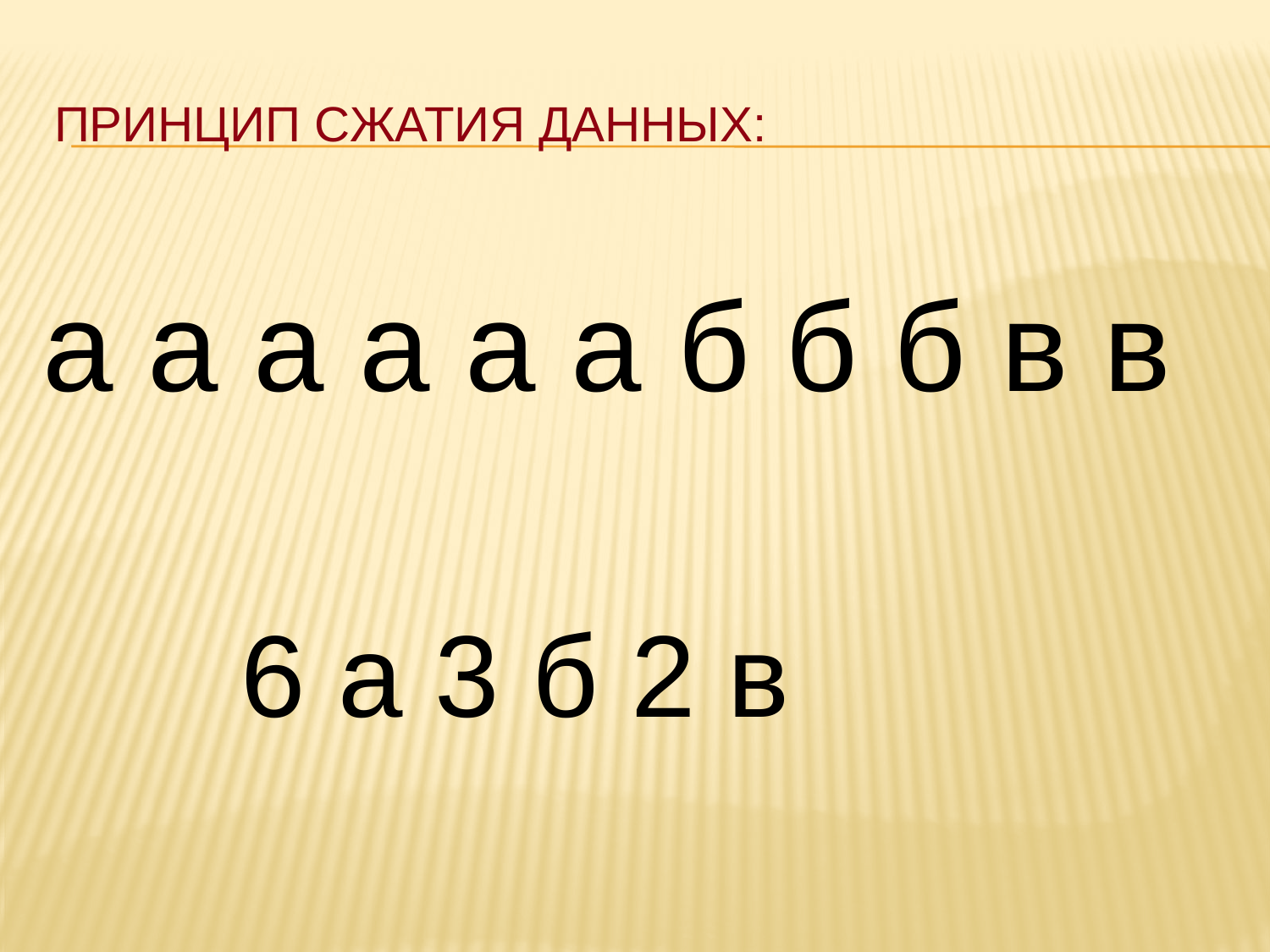

# Принцип сжатия данных:
а а а а а а б б б в в
6 а 3 б 2 в